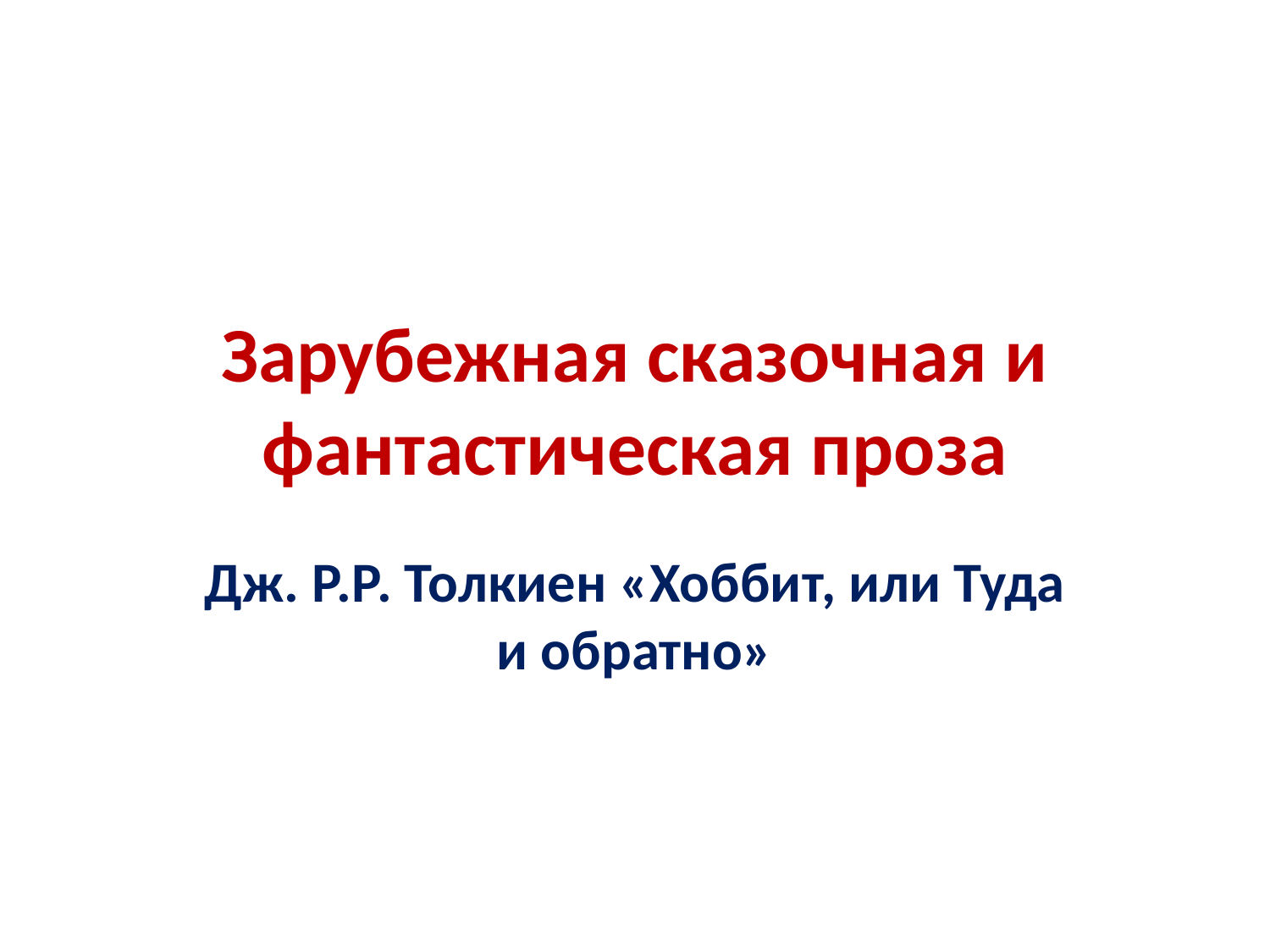

# Зарубежная сказочная и фантастическая проза
Дж. Р.Р. Толкиен «Хоббит, или Туда и обратно»